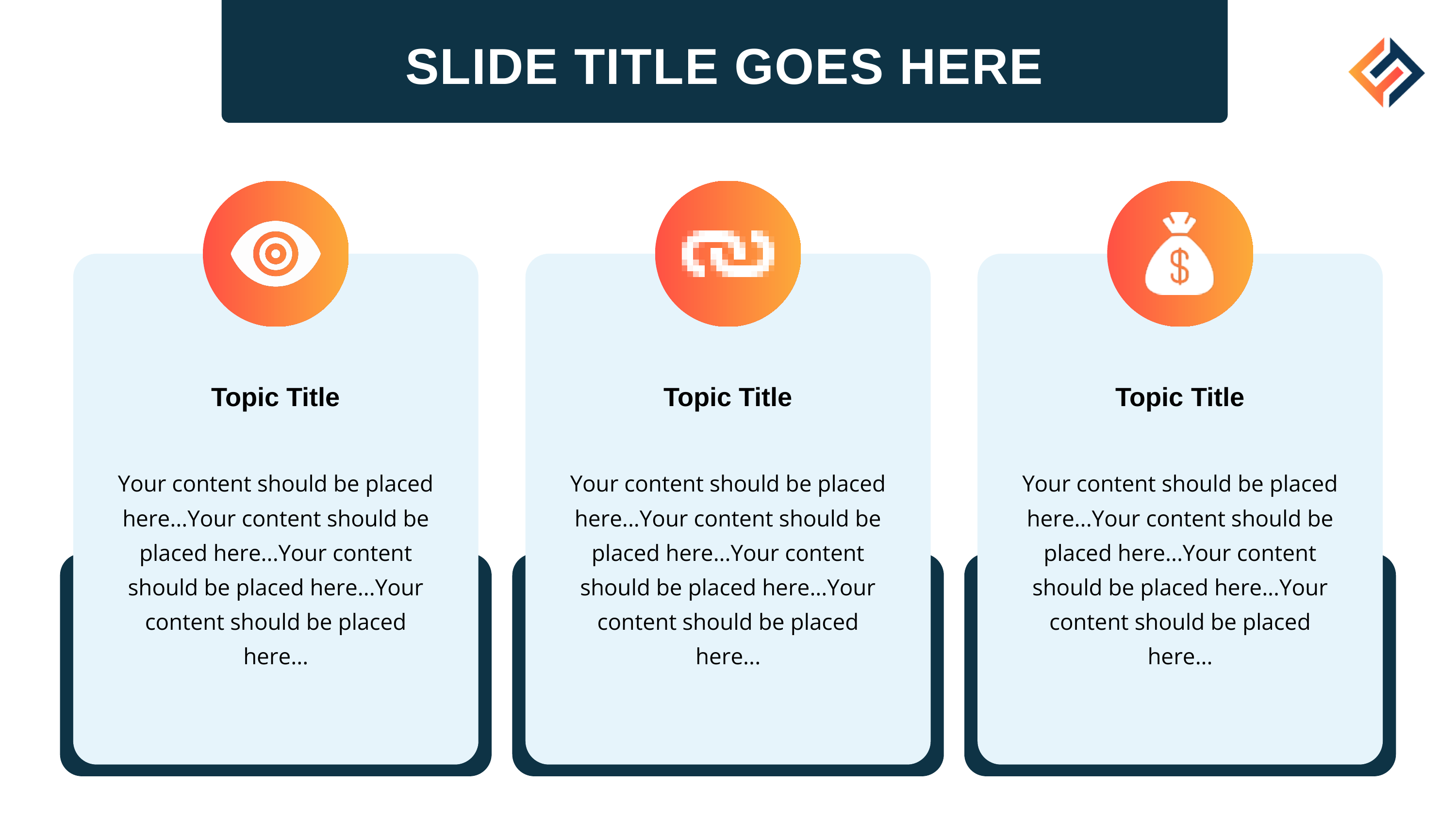

SLIDE TITLE GOES HERE

Topic Title
Topic Title
Topic Title
Your content should be placed here...Your content should be placed here...Your content should be placed here...Your content should be placed here...
Your content should be placed here...Your content should be placed here...Your content should be placed here...Your content should be placed here...
Your content should be placed here...Your content should be placed here...Your content should be placed here...Your content should be placed here...